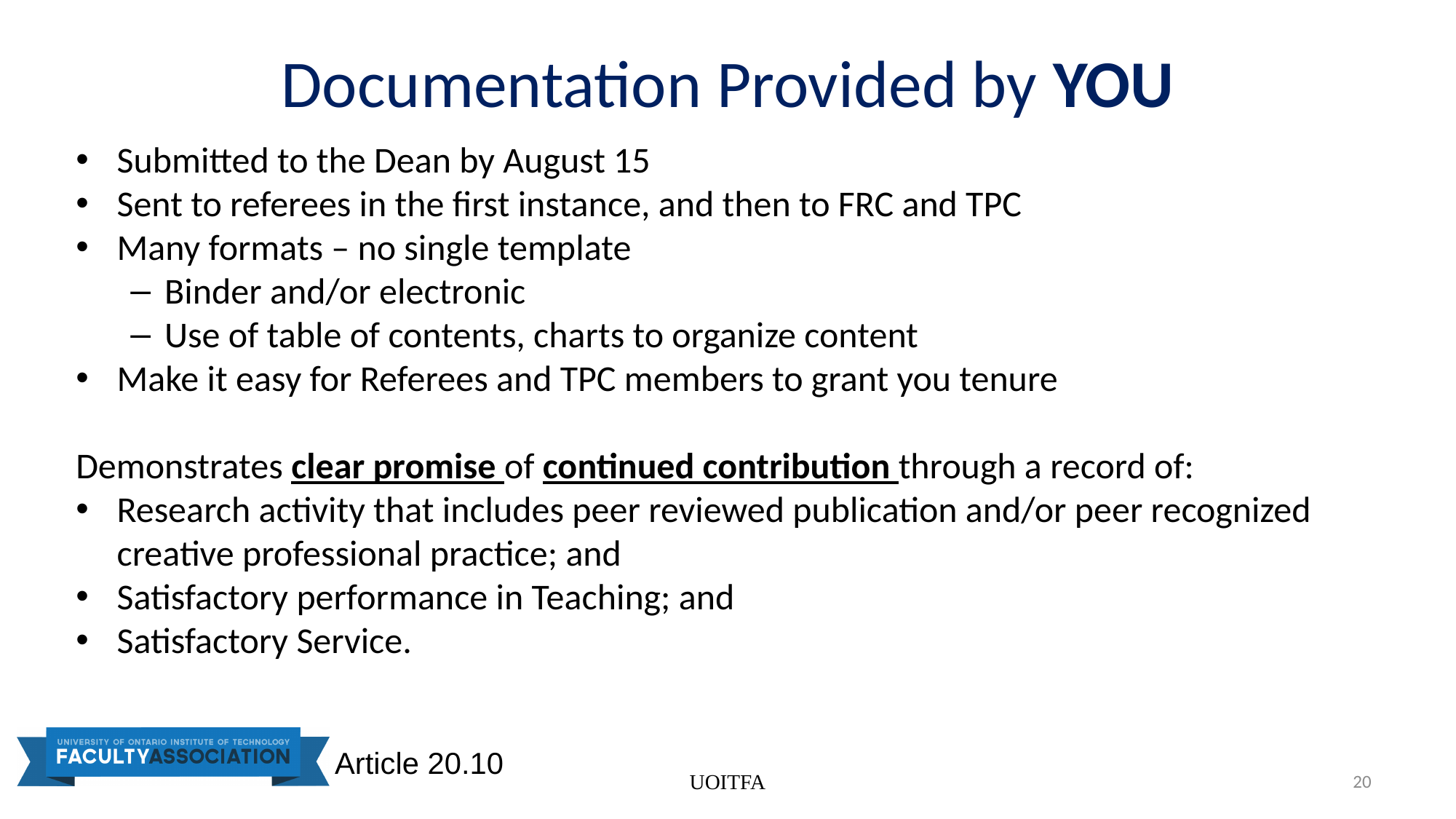

# Documentation Provided by YOU
Submitted to the Dean by August 15
Sent to referees in the first instance, and then to FRC and TPC
Many formats – no single template
Binder and/or electronic
Use of table of contents, charts to organize content
Make it easy for Referees and TPC members to grant you tenure

Demonstrates clear promise of continued contribution through a record of:
Research activity that includes peer reviewed publication and/or peer recognized creative professional practice; and
Satisfactory performance in Teaching; and
Satisfactory Service.

Article 20.10
UOITFA
20